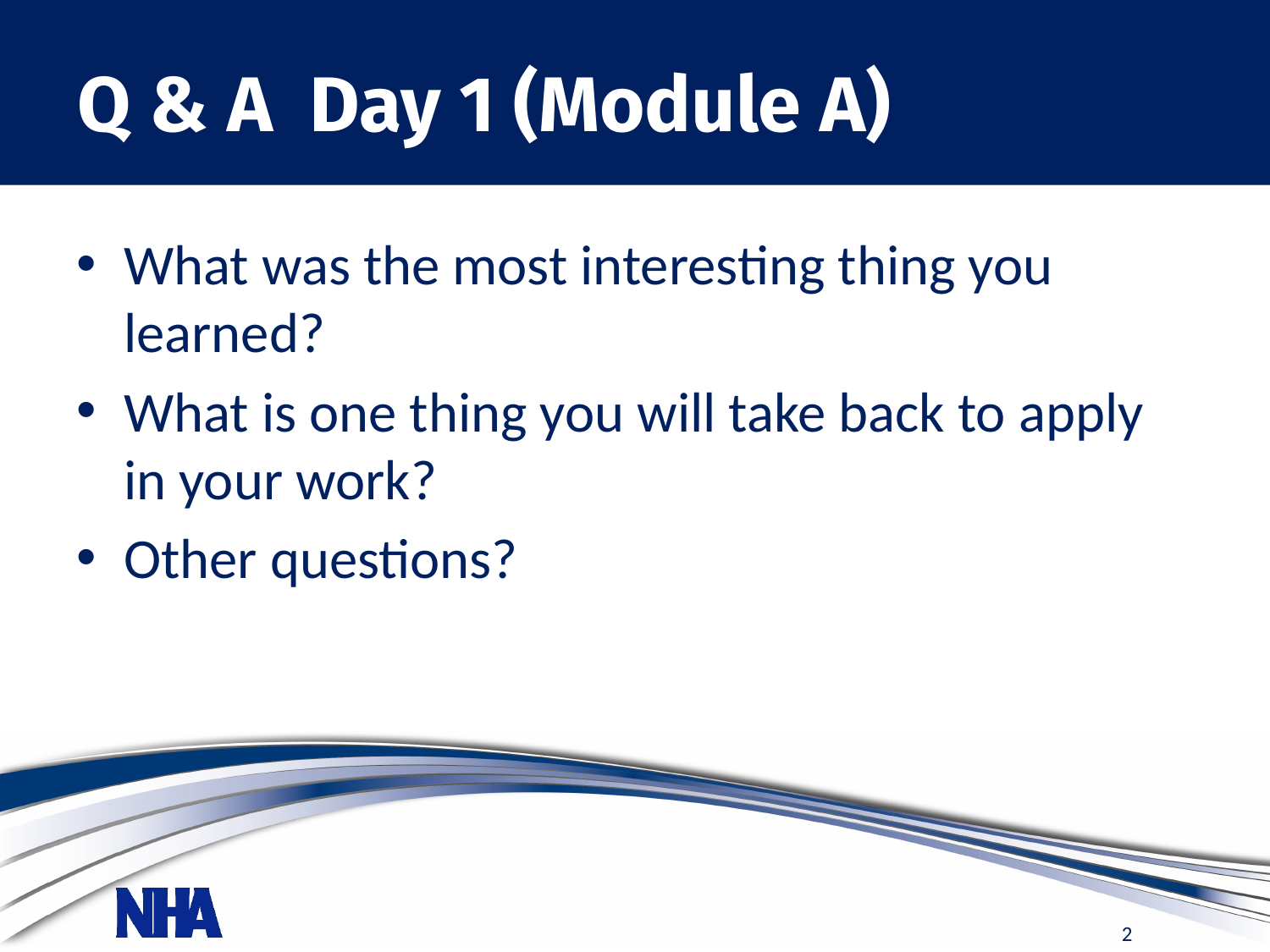

# Q & A  Day 1 (Module A)

What was the most interesting thing you learned?
What is one thing you will take back to apply in your work?
Other questions?